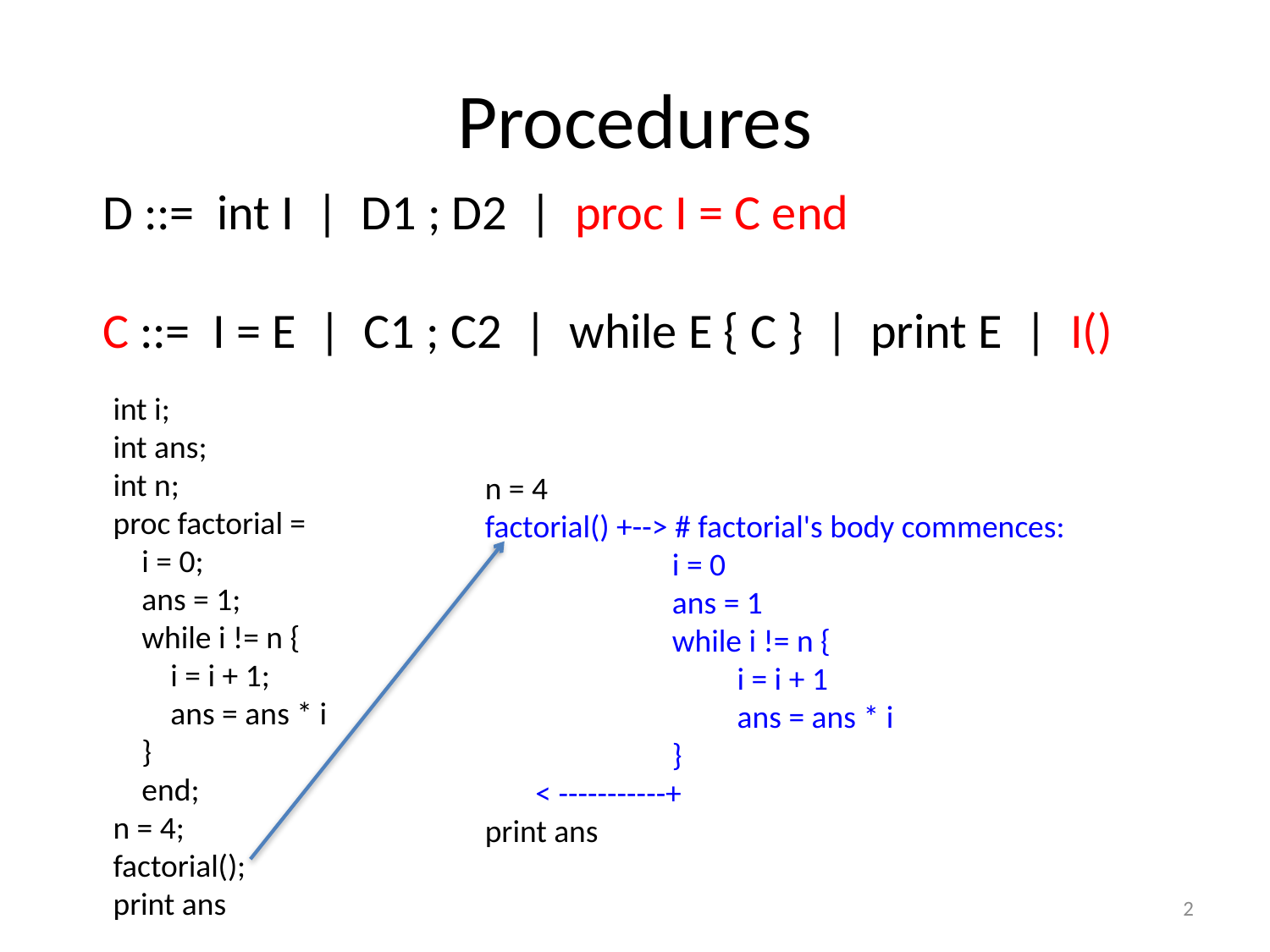

# Procedures
D ::=  int I  |  D1 ; D2  |  proc I = C end

C ::=  I = E  |  C1 ; C2  |  while E { C }  |  print E  |  I()
int i;
int ans;
int n;
proc factorial =
    i = 0;
    ans = 1;
    while i != n {
        i = i + 1;
        ans = ans * i
    }
    end;
n = 4;
factorial();
print ans
n = 4
factorial() +--> # factorial's body commences:
                          i = 0
                          ans = 1
                          while i != n {
                                   i = i + 1
                                   ans = ans * i
                          }
       < -----------+
print ans
2